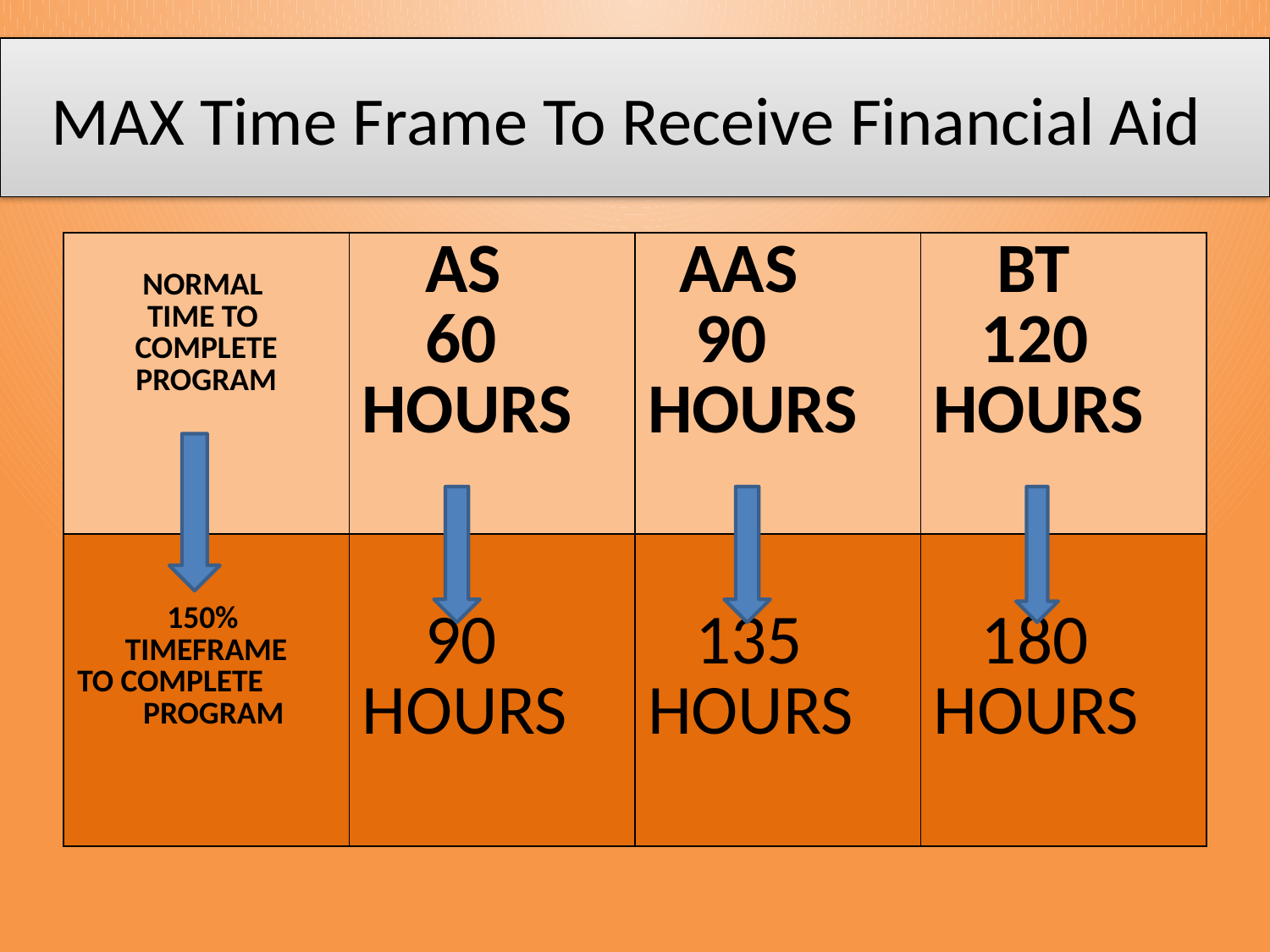

# MAX Time Frame To Receive Financial Aid
| NORMAL TIME TO COMPLETE PROGRAM | AS 60 HOURS | AAS 90 HOURS | BT 120 HOURS |
| --- | --- | --- | --- |
| 150% TIMEFRAME TO COMPLETE PROGRAM | 90 HOURS | 135 HOURS | 180 HOURS |